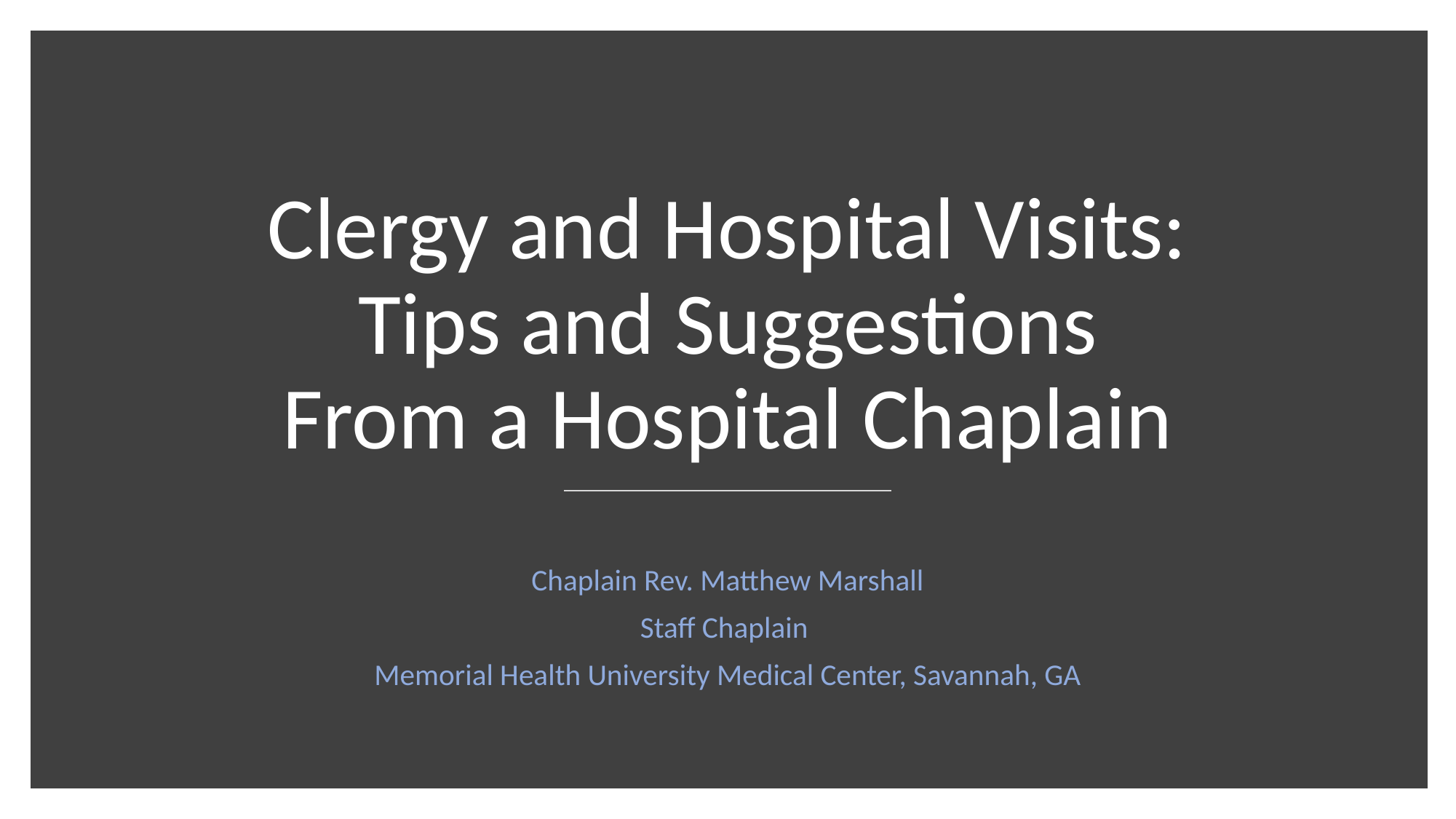

# Clergy and Hospital Visits: Tips and Suggestions From a Hospital Chaplain

Chaplain Rev. Matthew Marshall
Staff Chaplain
Memorial Health University Medical Center, Savannah, GA